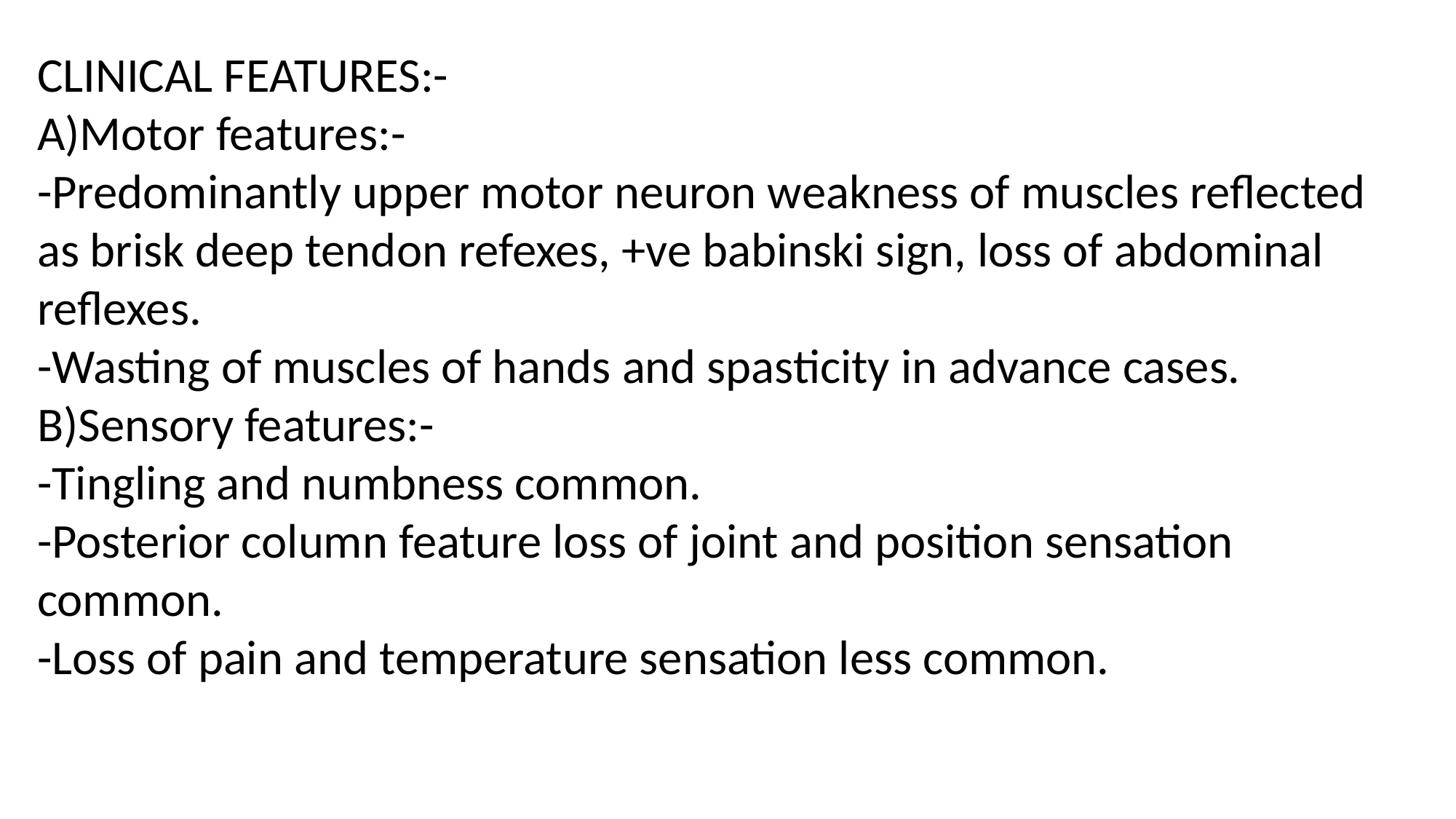

CLINICAL FEATURES:-
A)Motor features:-
-Predominantly upper motor neuron weakness of muscles reflected as brisk deep tendon refexes, +ve babinski sign, loss of abdominal reflexes.
-Wasting of muscles of hands and spasticity in advance cases.
B)Sensory features:-
-Tingling and numbness common.
-Posterior column feature loss of joint and position sensation common.
-Loss of pain and temperature sensation less common.